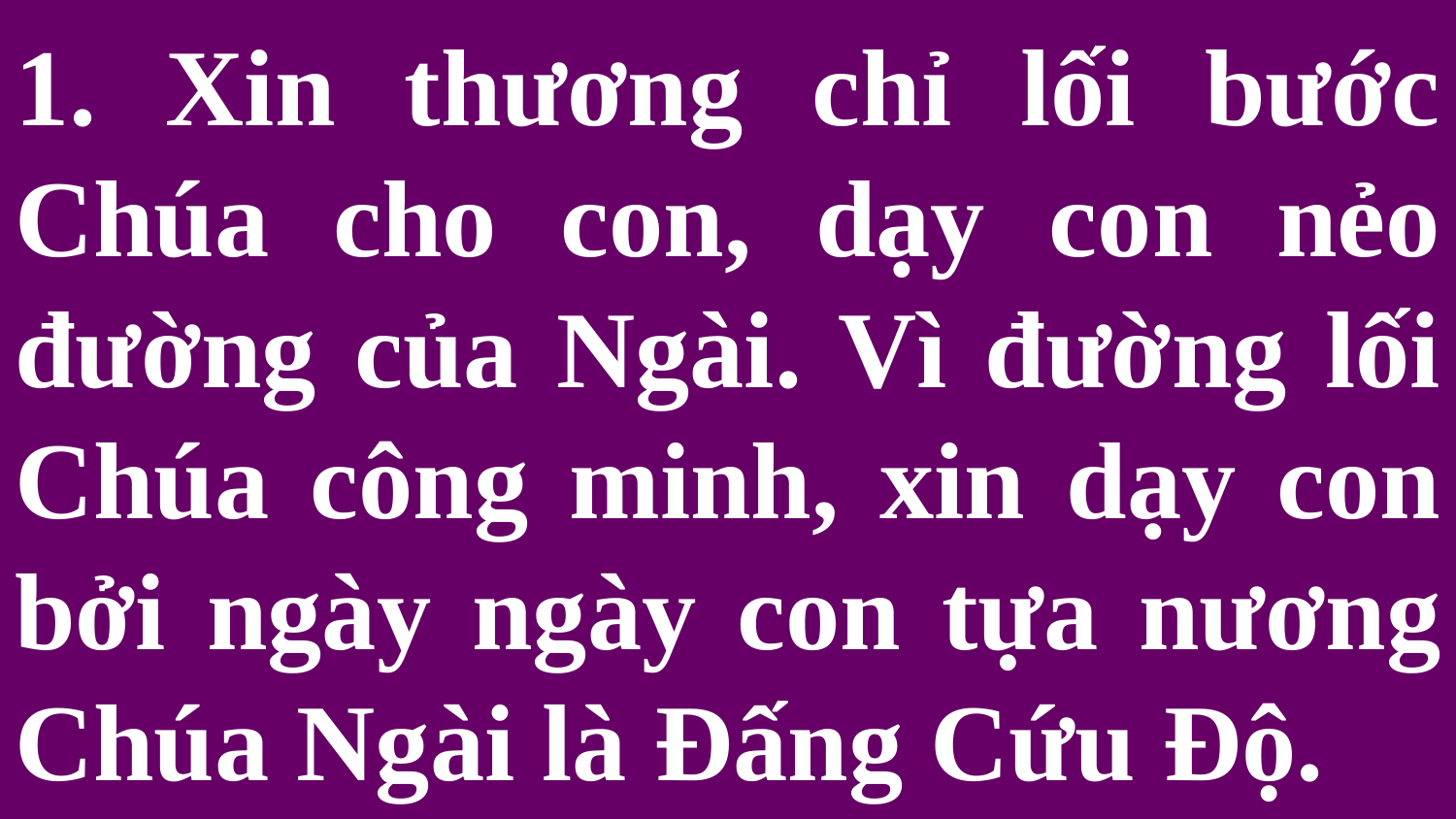

# 1. Xin thương chỉ lối bước Chúa cho con, dạy con nẻo đường của Ngài. Vì đường lối Chúa công minh, xin dạy con bởi ngày ngày con tựa nương Chúa Ngài là Đấng Cứu Độ.